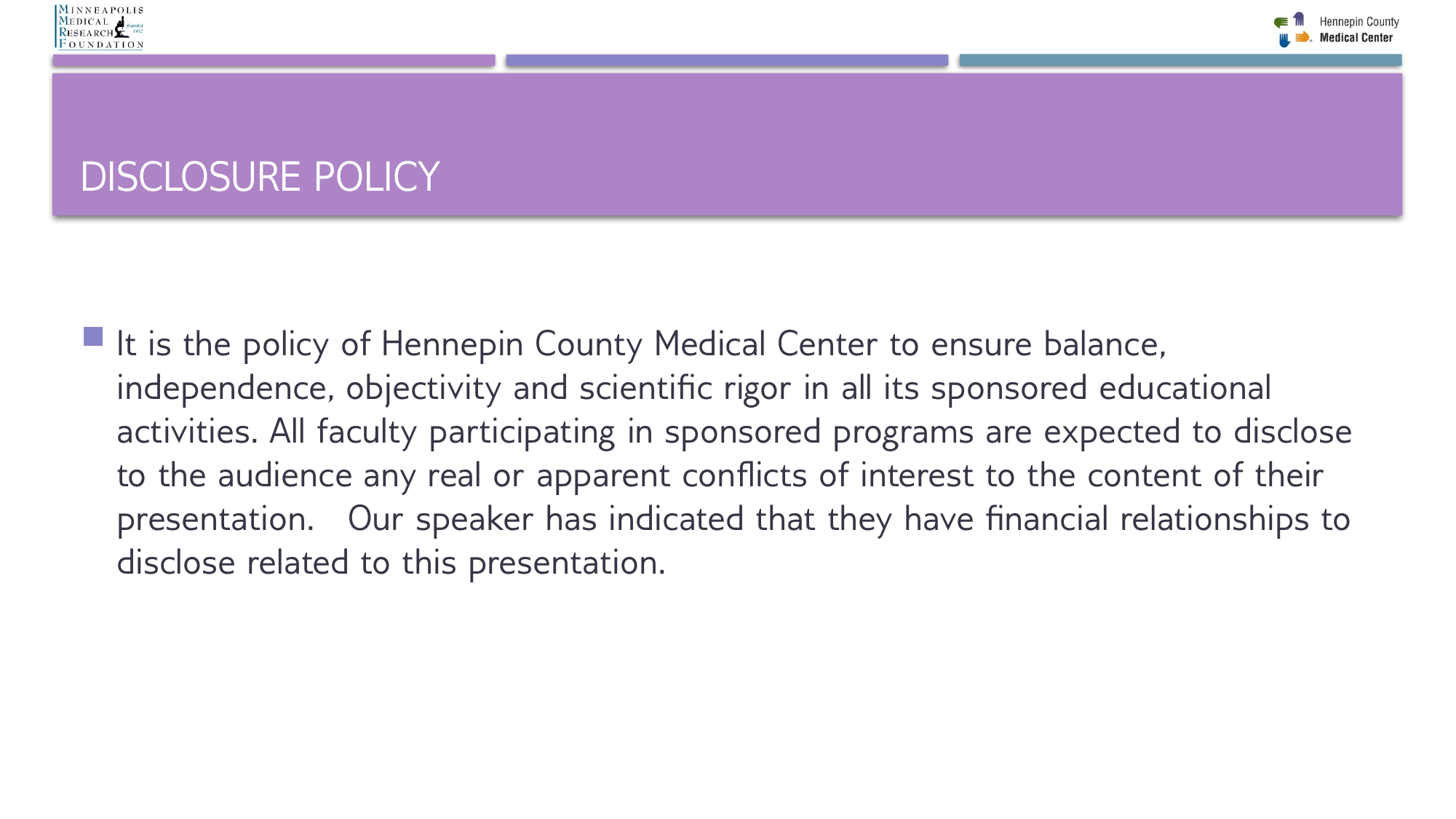

# Disclosure Policy
It is the policy of Hennepin County Medical Center to ensure balance, independence, objectivity and scientific rigor in all its sponsored educational activities. All faculty participating in sponsored programs are expected to disclose to the audience any real or apparent conflicts of interest to the content of their presentation.   Our speaker has indicated that they have financial relationships to disclose related to this presentation.